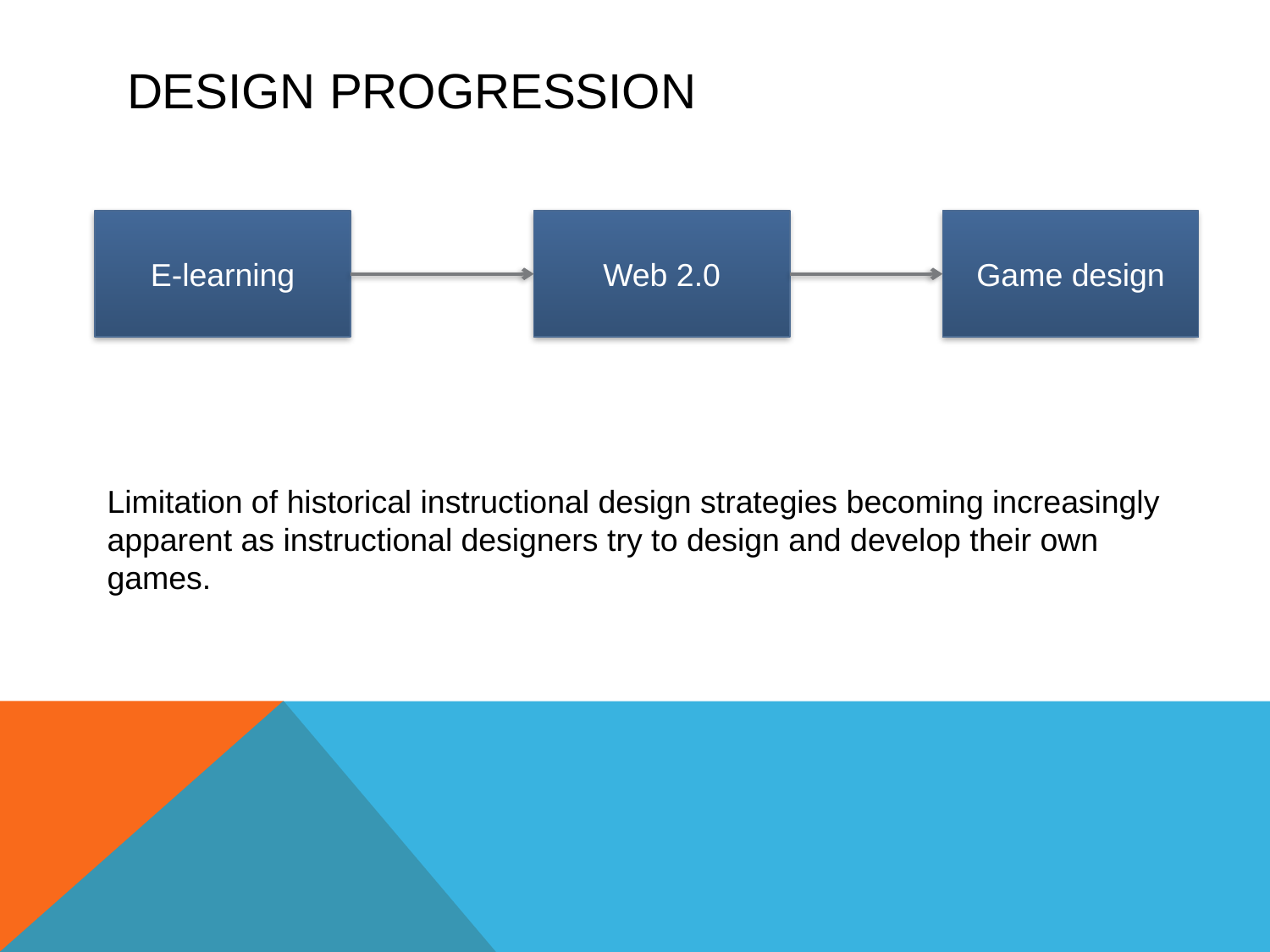

# Design progression
E-learning
Web 2.0
Game design
Limitation of historical instructional design strategies becoming increasingly apparent as instructional designers try to design and develop their own games.